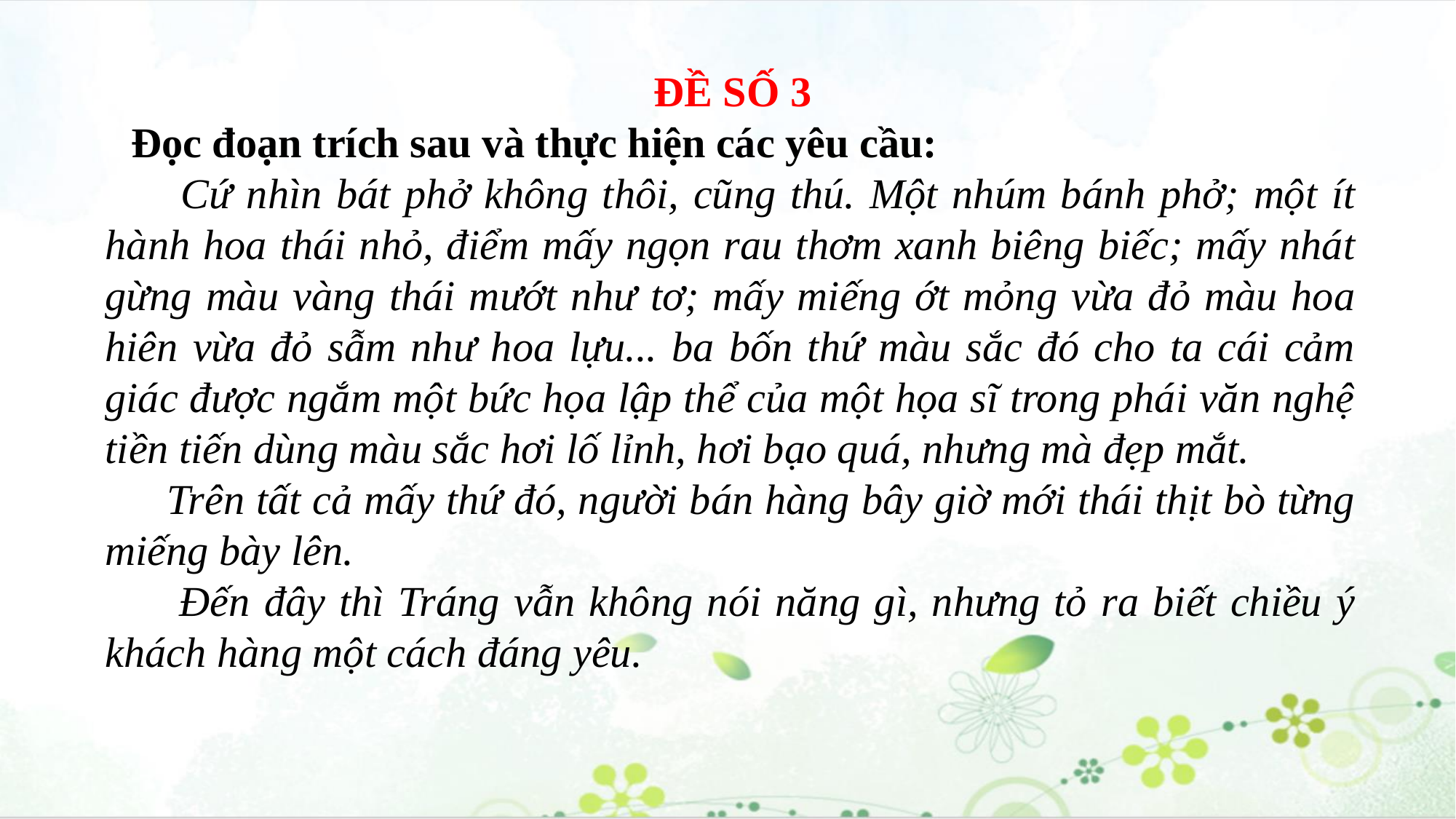

ĐỀ SỐ 3
Đọc đoạn trích sau và thực hiện các yêu cầu:
     Cứ nhìn bát phở không thôi, cũng thú. Một nhúm bánh phở; một ít hành hoa thái nhỏ, điểm mấy ngọn rau thơm xanh biêng biếc; mấy nhát gừng màu vàng thái mướt như tơ; mấy miếng ớt mỏng vừa đỏ màu hoa hiên vừa đỏ sẫm như hoa lựu... ba bốn thứ màu sắc đó cho ta cái cảm giác được ngắm một bức họa lập thể của một họa sĩ trong phái văn nghệ tiền tiến dùng màu sắc hơi lố lỉnh, hơi bạo quá, nhưng mà đẹp mắt.
     Trên tất cả mấy thứ đó, người bán hàng bây giờ mới thái thịt bò từng miếng bày lên.
     Đến đây thì Tráng vẫn không nói năng gì, nhưng tỏ ra biết chiều ý khách hàng một cách đáng yêu.